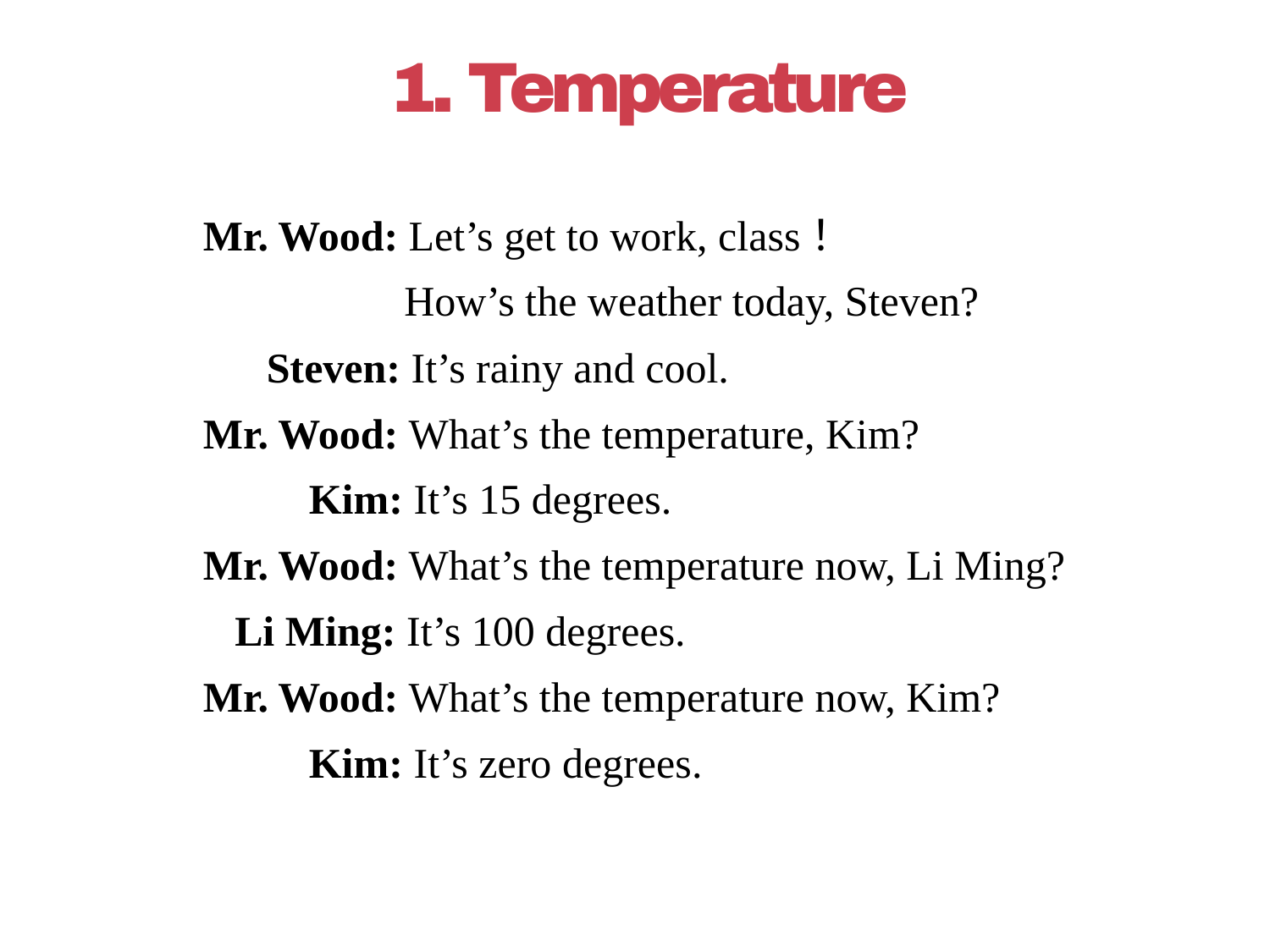

1. Temperature
Mr. Wood: Let’s get to work, class！
                   How’s the weather today, Steven?
      Steven: It’s rainy and cool.
Mr. Wood: What’s the temperature, Kim?
          Kim: It’s 15 degrees.
Mr. Wood: What’s the temperature now, Li Ming?
   Li Ming: It’s 100 degrees.
Mr. Wood: What’s the temperature now, Kim?
          Kim: It’s zero degrees.